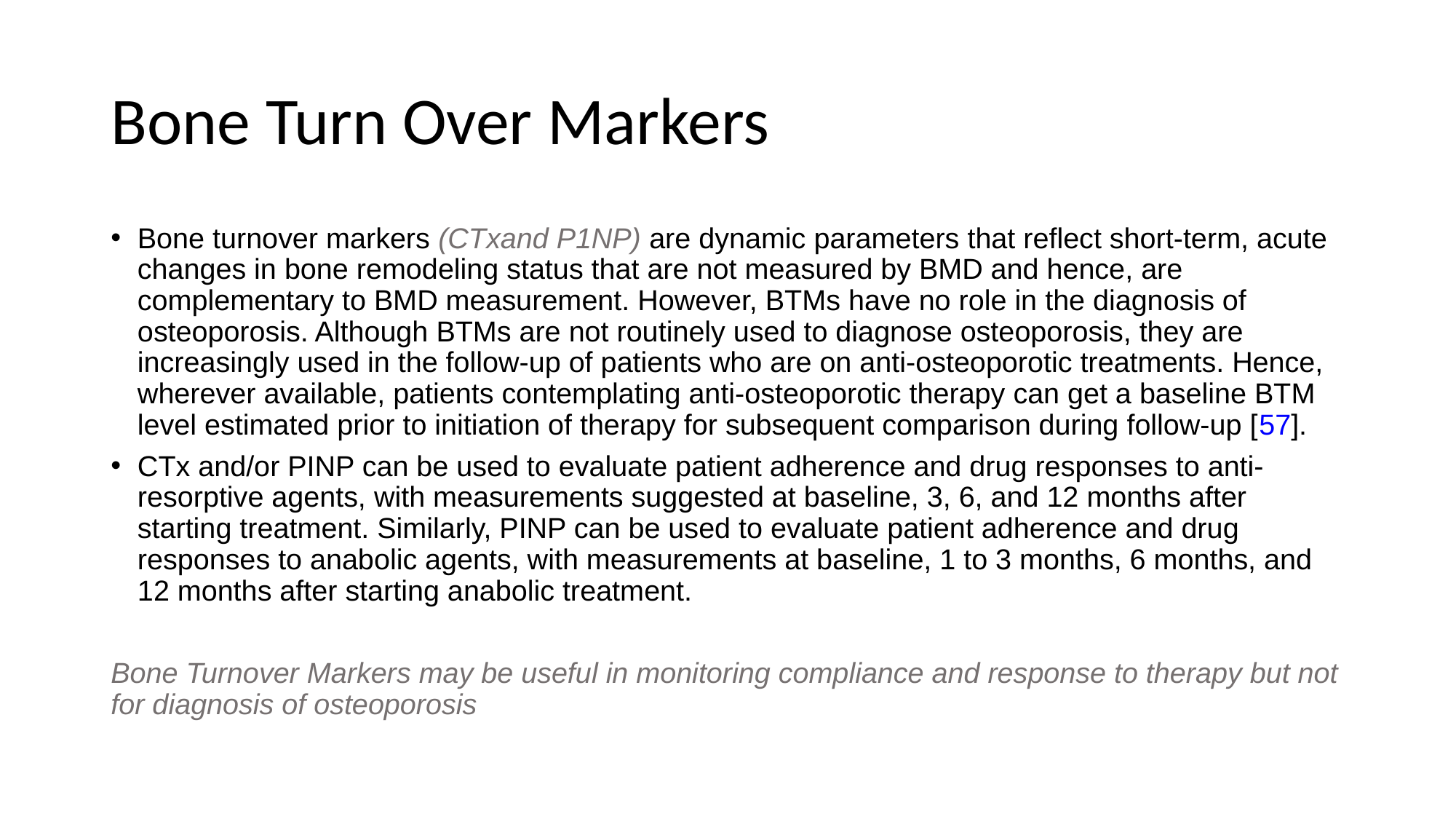

# Bone Turn Over Markers
Bone turnover markers (CTxand P1NP) are dynamic parameters that reflect short-term, acute changes in bone remodeling status that are not measured by BMD and hence, are complementary to BMD measurement. However, BTMs have no role in the diagnosis of osteoporosis. Although BTMs are not routinely used to diagnose osteoporosis, they are increasingly used in the follow-up of patients who are on anti-osteoporotic treatments. Hence, wherever available, patients contemplating anti-osteoporotic therapy can get a baseline BTM level estimated prior to initiation of therapy for subsequent comparison during follow-up [57].
CTx and/or PINP can be used to evaluate patient adherence and drug responses to anti-resorptive agents, with measurements suggested at baseline, 3, 6, and 12 months after starting treatment. Similarly, PINP can be used to evaluate patient adherence and drug responses to anabolic agents, with measurements at baseline, 1 to 3 months, 6 months, and 12 months after starting anabolic treatment.

Bone Turnover Markers may be useful in monitoring compliance and response to therapy but not for diagnosis of osteoporosis